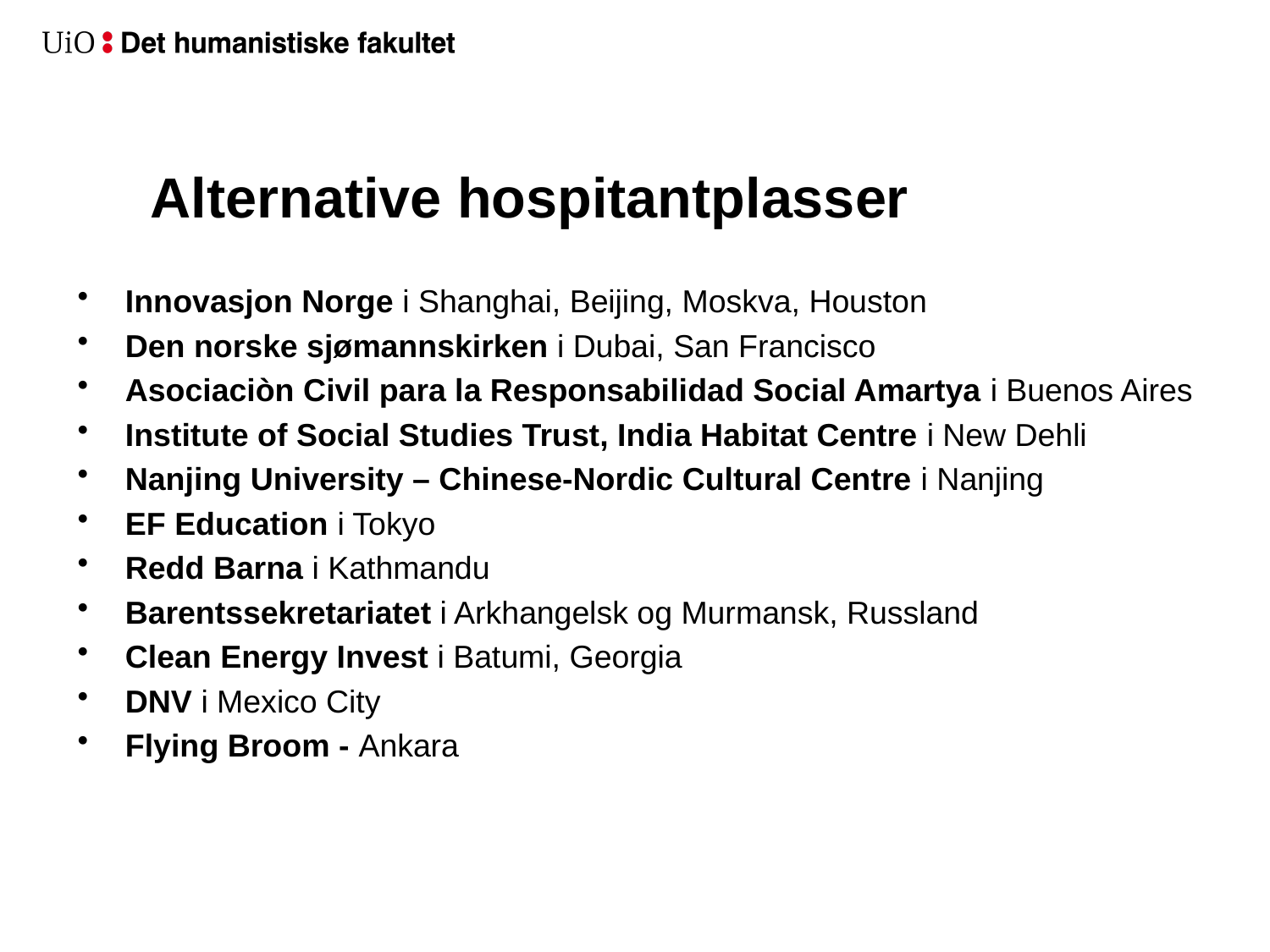

# Alternative hospitantplasser
Innovasjon Norge i Shanghai, Beijing, Moskva, Houston
Den norske sjømannskirken i Dubai, San Francisco
Asociaciòn Civil para la Responsabilidad Social Amartya i Buenos Aires
Institute of Social Studies Trust, India Habitat Centre i New Dehli
Nanjing University – Chinese-Nordic Cultural Centre i Nanjing
EF Education i Tokyo
Redd Barna i Kathmandu
Barentssekretariatet i Arkhangelsk og Murmansk, Russland
Clean Energy Invest i Batumi, Georgia
DNV i Mexico City
Flying Broom - Ankara